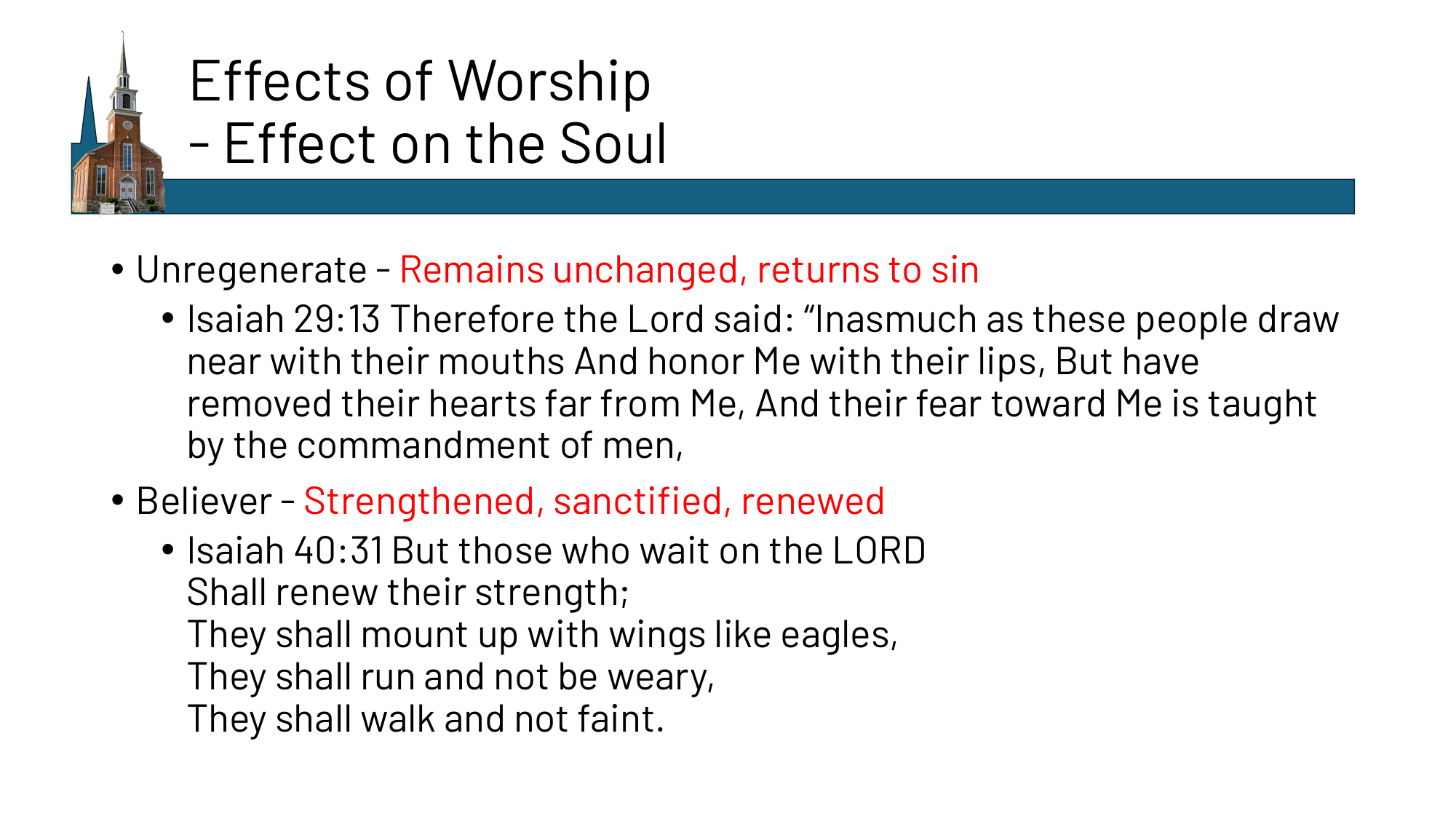

# Effects of Worship - Effect on the Soul
Unregenerate - Remains unchanged, returns to sin
Isaiah 29:13 Therefore the Lord said: “Inasmuch as these people draw near with their mouths And honor Me with their lips, But have removed their hearts far from Me, And their fear toward Me is taught by the commandment of men,
Believer - Strengthened, sanctified, renewed
Isaiah 40:31 But those who wait on the LORD
Shall renew their strength;
They shall mount up with wings like eagles,
They shall run and not be weary,
They shall walk and not faint.